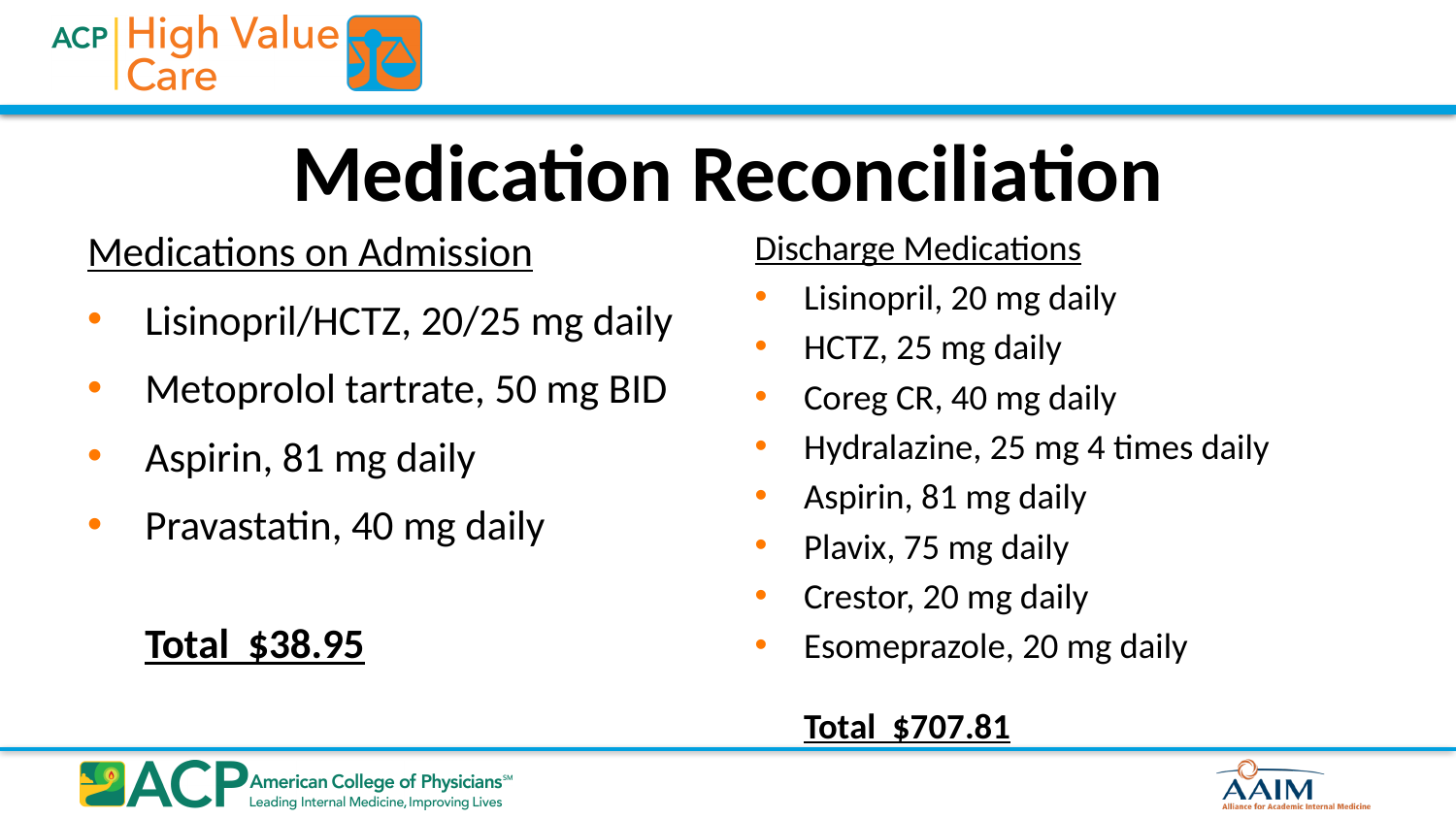

# Medication Reconciliation
Medications on Admission
Lisinopril/HCTZ, 20/25 mg daily
Metoprolol tartrate, 50 mg BID
Aspirin, 81 mg daily
Pravastatin, 40 mg daily
	Total  $38.95
Discharge Medications
Lisinopril, 20 mg daily
HCTZ, 25 mg daily
Coreg CR, 40 mg daily
Hydralazine, 25 mg 4 times daily
Aspirin, 81 mg daily
Plavix, 75 mg daily
Crestor, 20 mg daily
Esomeprazole, 20 mg daily

	Total  $707.81